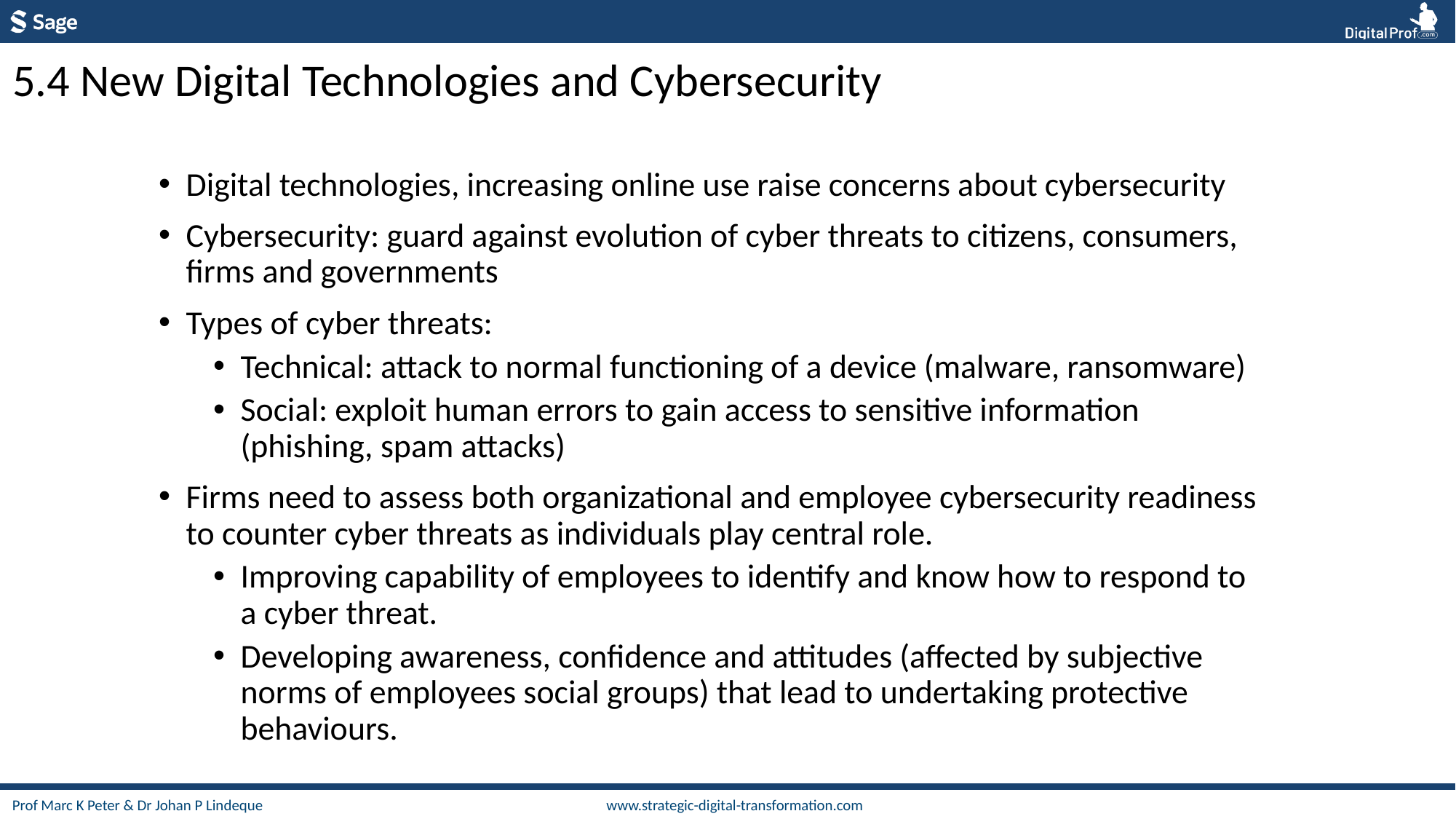

5.4 New Digital Technologies and Cybersecurity

Digital technologies, increasing online use raise concerns about cybersecurity
Cybersecurity: guard against evolution of cyber threats to citizens, consumers, firms and governments
Types of cyber threats:
Technical: attack to normal functioning of a device (malware, ransomware)
Social: exploit human errors to gain access to sensitive information (phishing, spam attacks)
Firms need to assess both organizational and employee cybersecurity readiness to counter cyber threats as individuals play central role.
Improving capability of employees to identify and know how to respond to a cyber threat.
Developing awareness, confidence and attitudes (affected by subjective norms of employees social groups) that lead to undertaking protective behaviours.